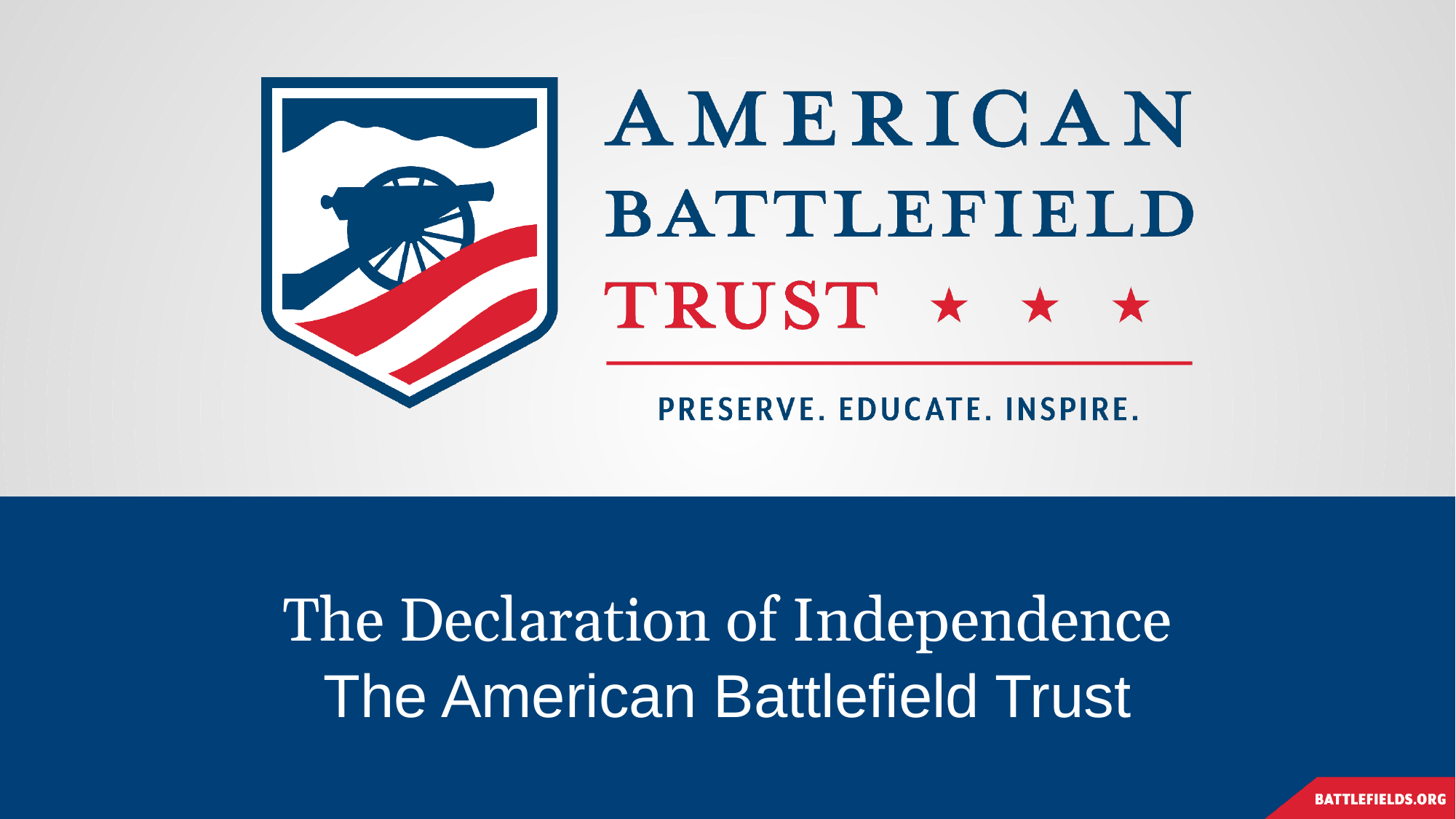

# The Declaration of Independence
The American Battlefield Trust